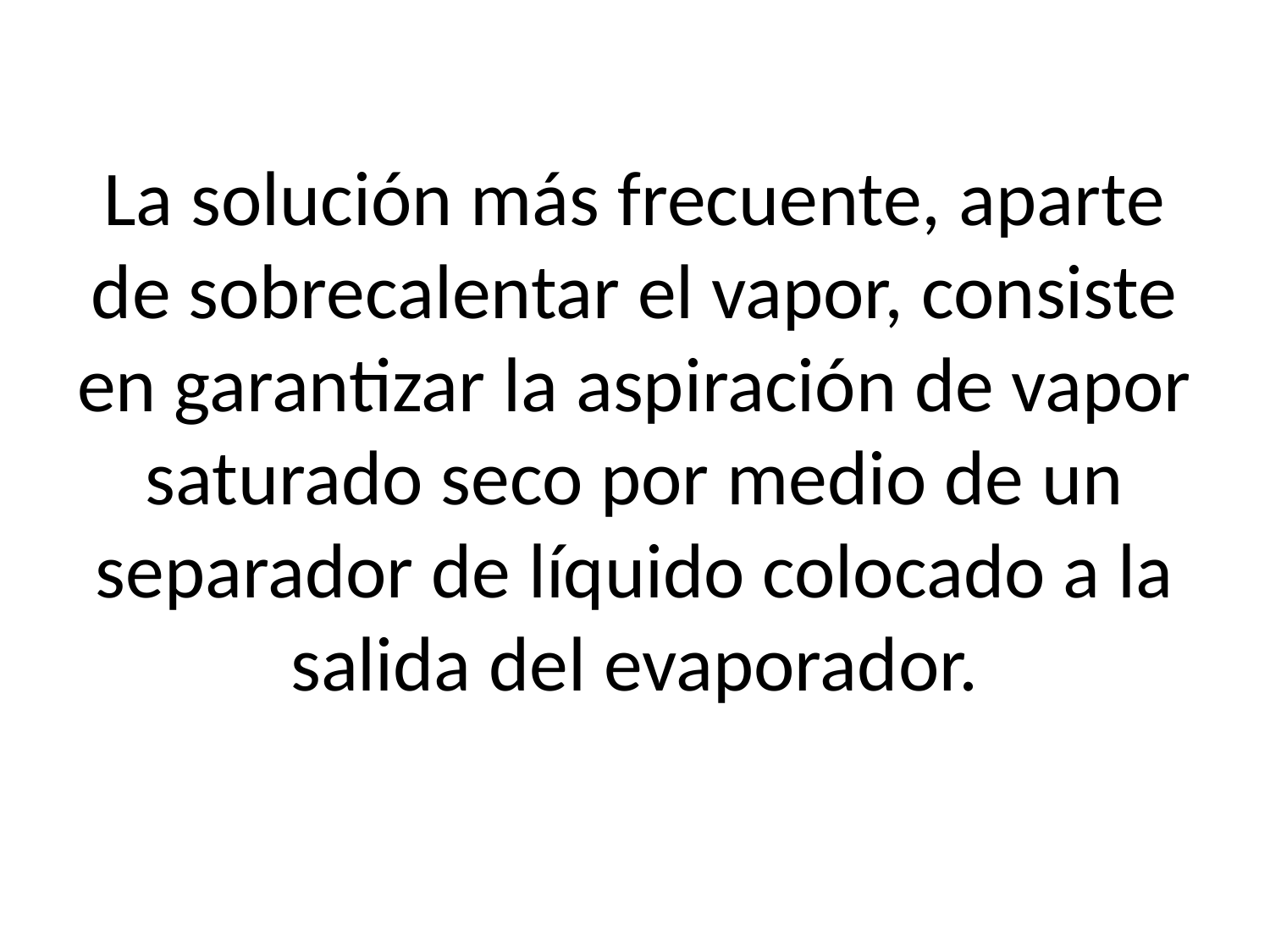

# La solución más frecuente, aparte de sobrecalentar el vapor, consiste en garantizar la aspiración de vapor saturado seco por medio de un separador de líquido colocado a la salida del evaporador.